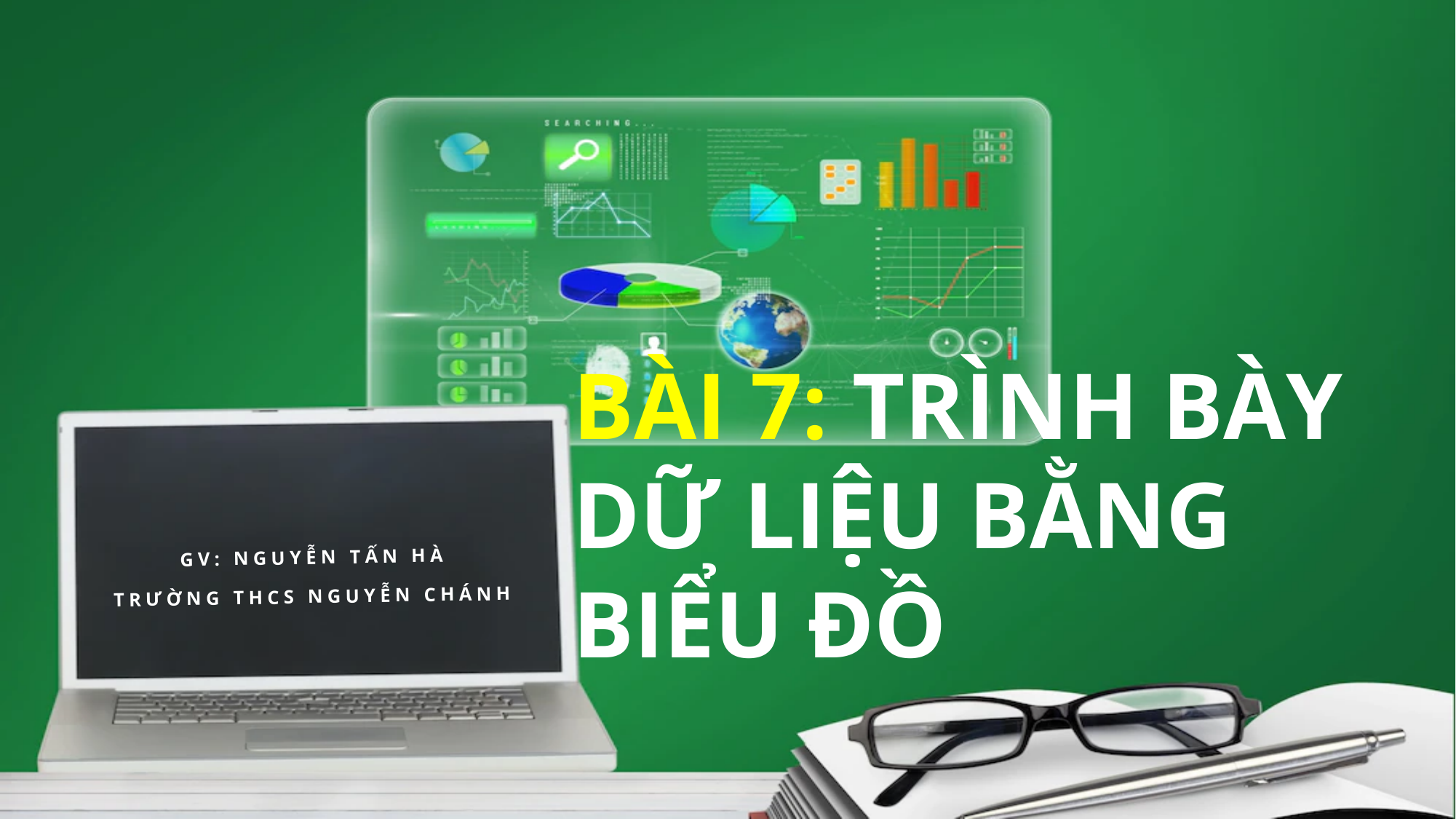

# BÀI 7: TRÌNH BÀY DỮ LIỆU BẰNG BIỂU ĐỒ
Gv: Nguyễn Tấn Hà
Trường THCS Nguyễn chánh